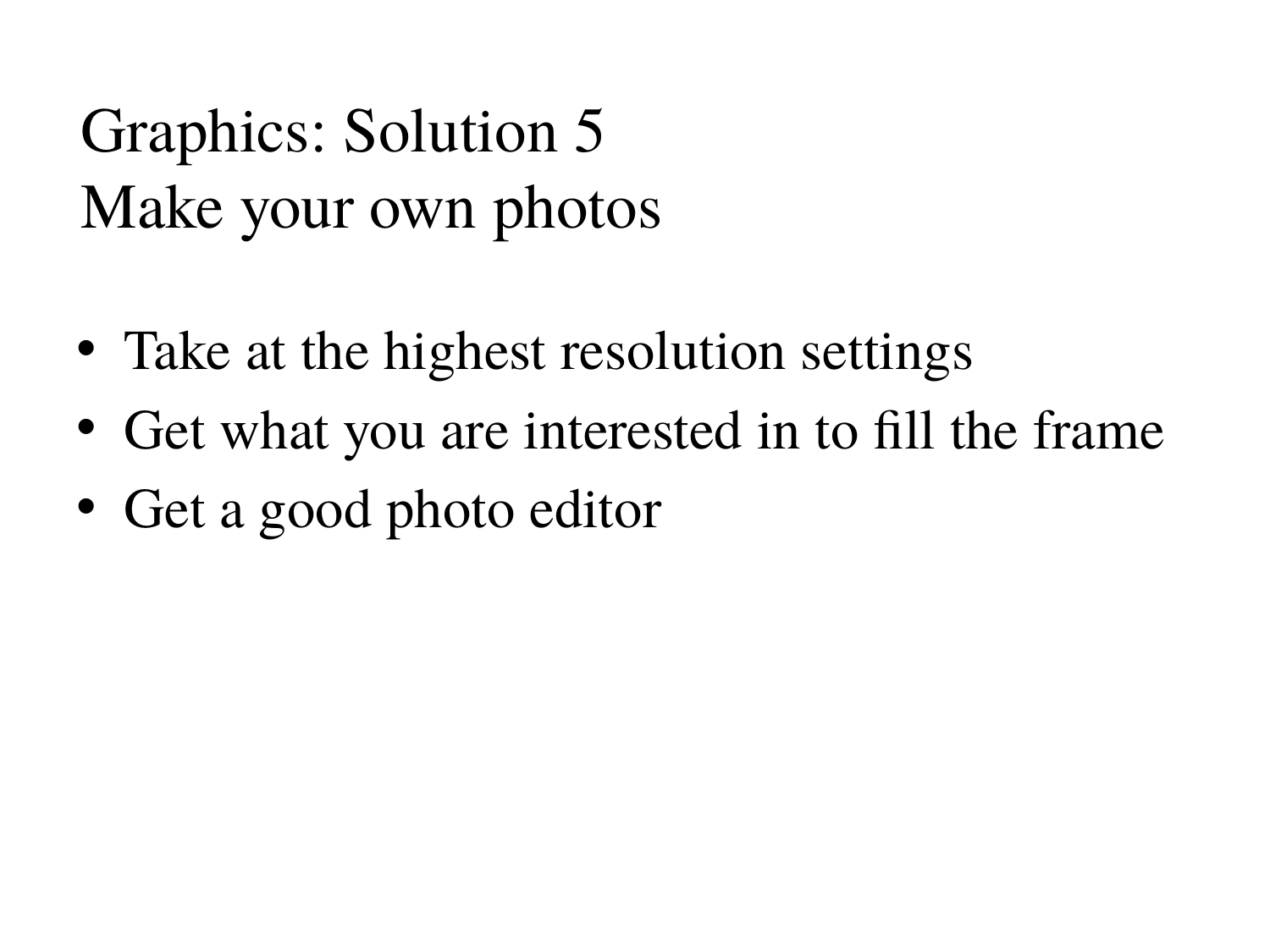

Graphics: Solution 5
Make your own photos
Take at the highest resolution settings
Get what you are interested in to fill the frame
Get a good photo editor